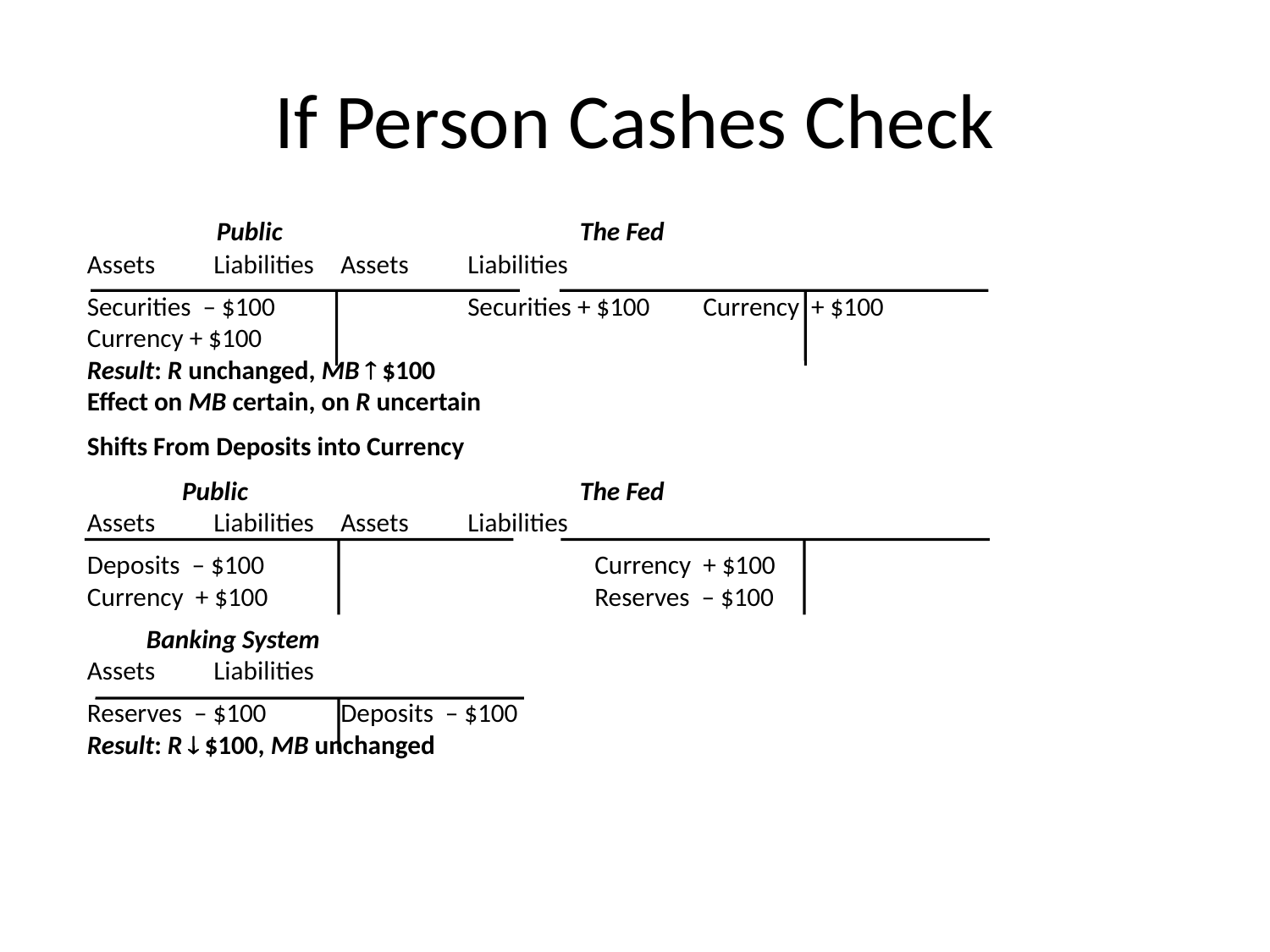

# If Person Cashes Check
                 Public 		                   The Fed
Assets	Liabilities	Assets	Liabilities
Securities  – $100		Securities + $100         Currency  + $100
Currency + $100
Result: R unchanged, MB ↑ $100
Effect on MB certain, on R uncertain

Shifts From Deposits into Currency
                Public 		                   The Fed
Assets	Liabilities	Assets	Liabilities
Deposits  – $100			Currency  + $100
Currency  + $100			Reserves  – $100
          Banking System
Assets	Liabilities
Reserves  – $100	Deposits  – $100
Result: R ↓ $100, MB unchanged